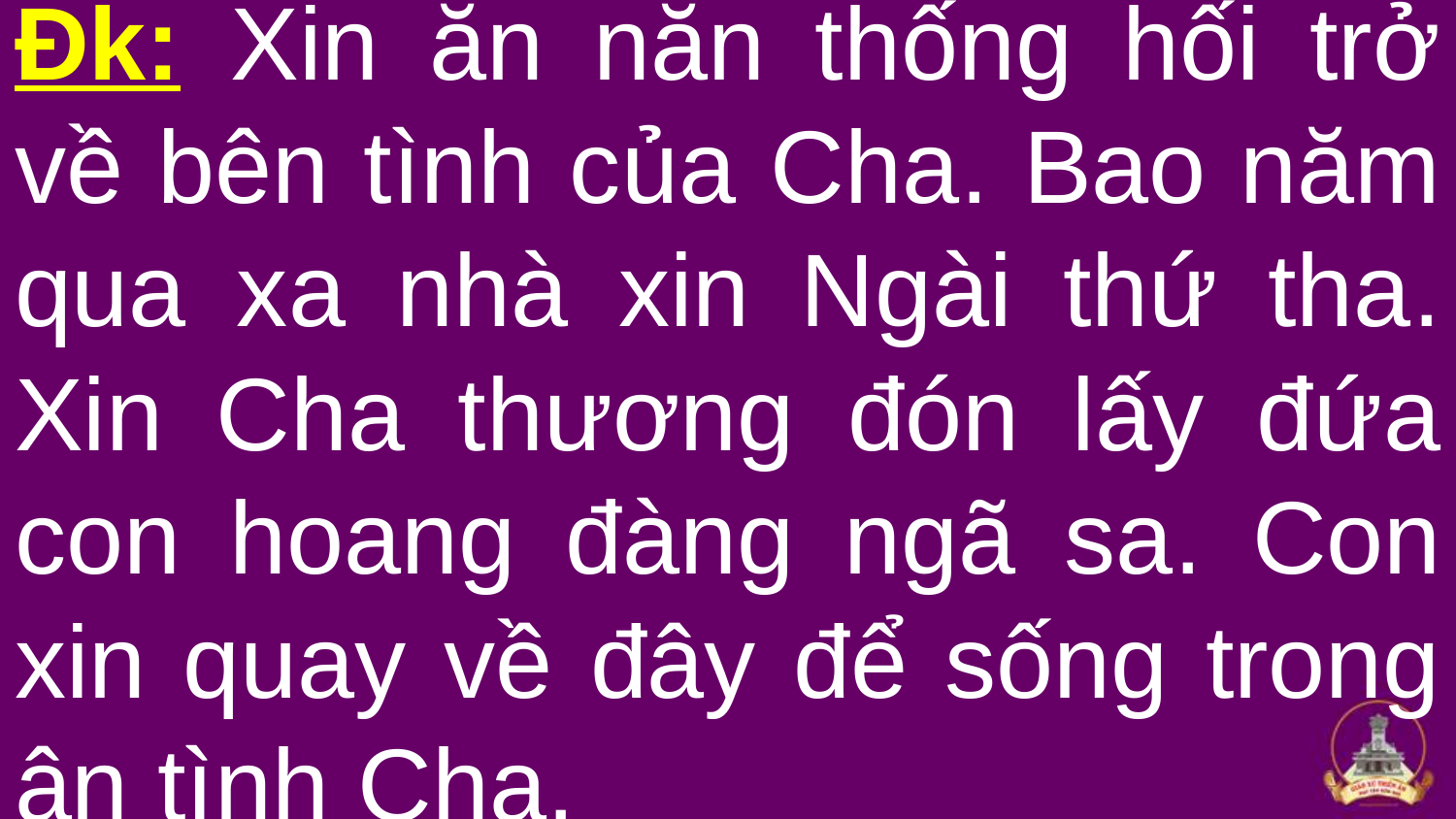

Đk: Xin ăn năn thống hối trở về bên tình của Cha. Bao năm qua xa nhà xin Ngài thứ tha. Xin Cha thương đón lấy đứa con hoang đàng ngã sa. Con xin quay về đây để sống trong ân tình Cha.